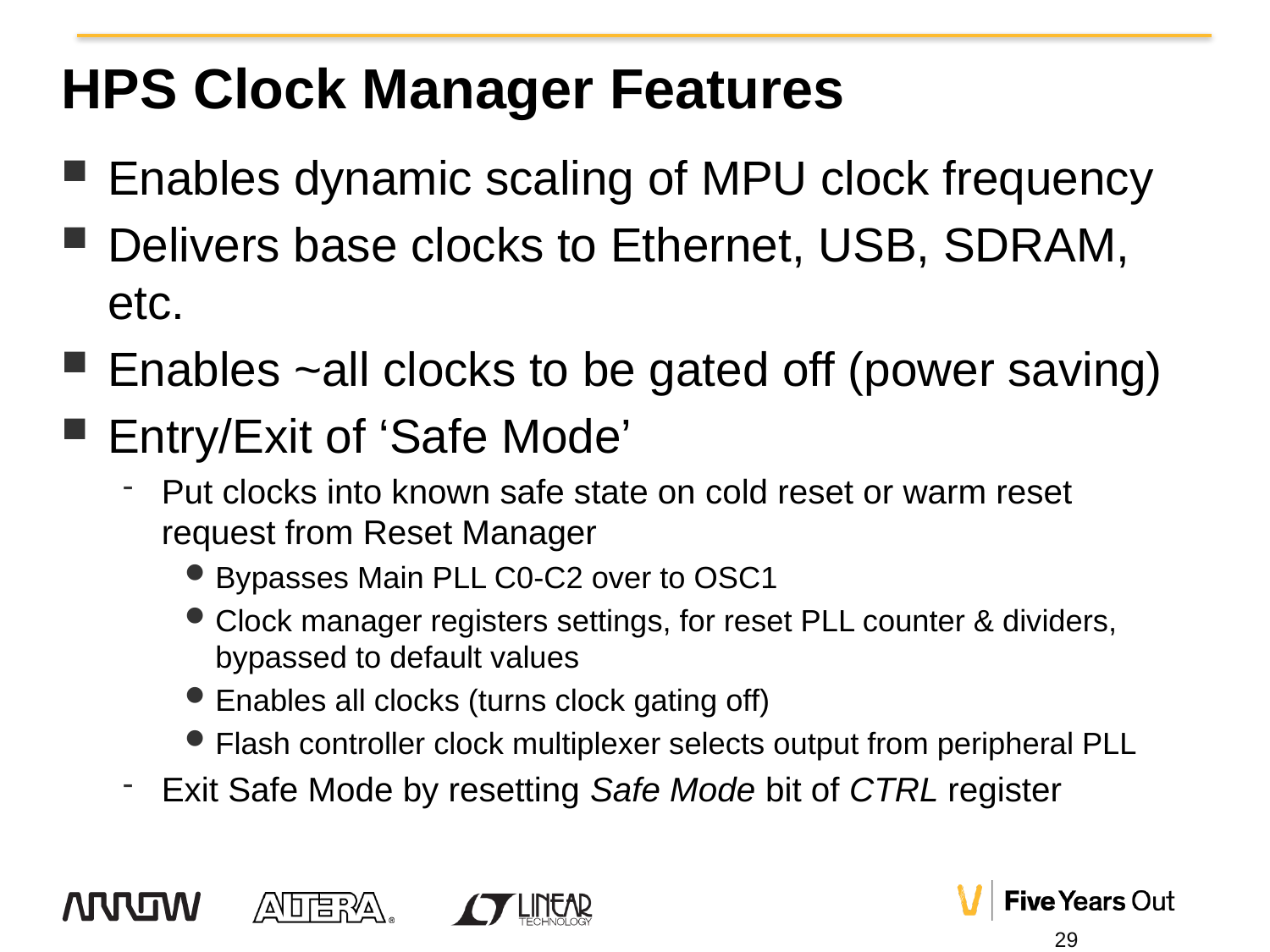

# HPS Clock Manager Features
Enables dynamic scaling of MPU clock frequency
Delivers base clocks to Ethernet, USB, SDRAM, etc.
Enables ~all clocks to be gated off (power saving)
Entry/Exit of ‘Safe Mode’
Put clocks into known safe state on cold reset or warm reset request from Reset Manager
Bypasses Main PLL C0-C2 over to OSC1
Clock manager registers settings, for reset PLL counter & dividers, bypassed to default values
Enables all clocks (turns clock gating off)
Flash controller clock multiplexer selects output from peripheral PLL
Exit Safe Mode by resetting Safe Mode bit of CTRL register